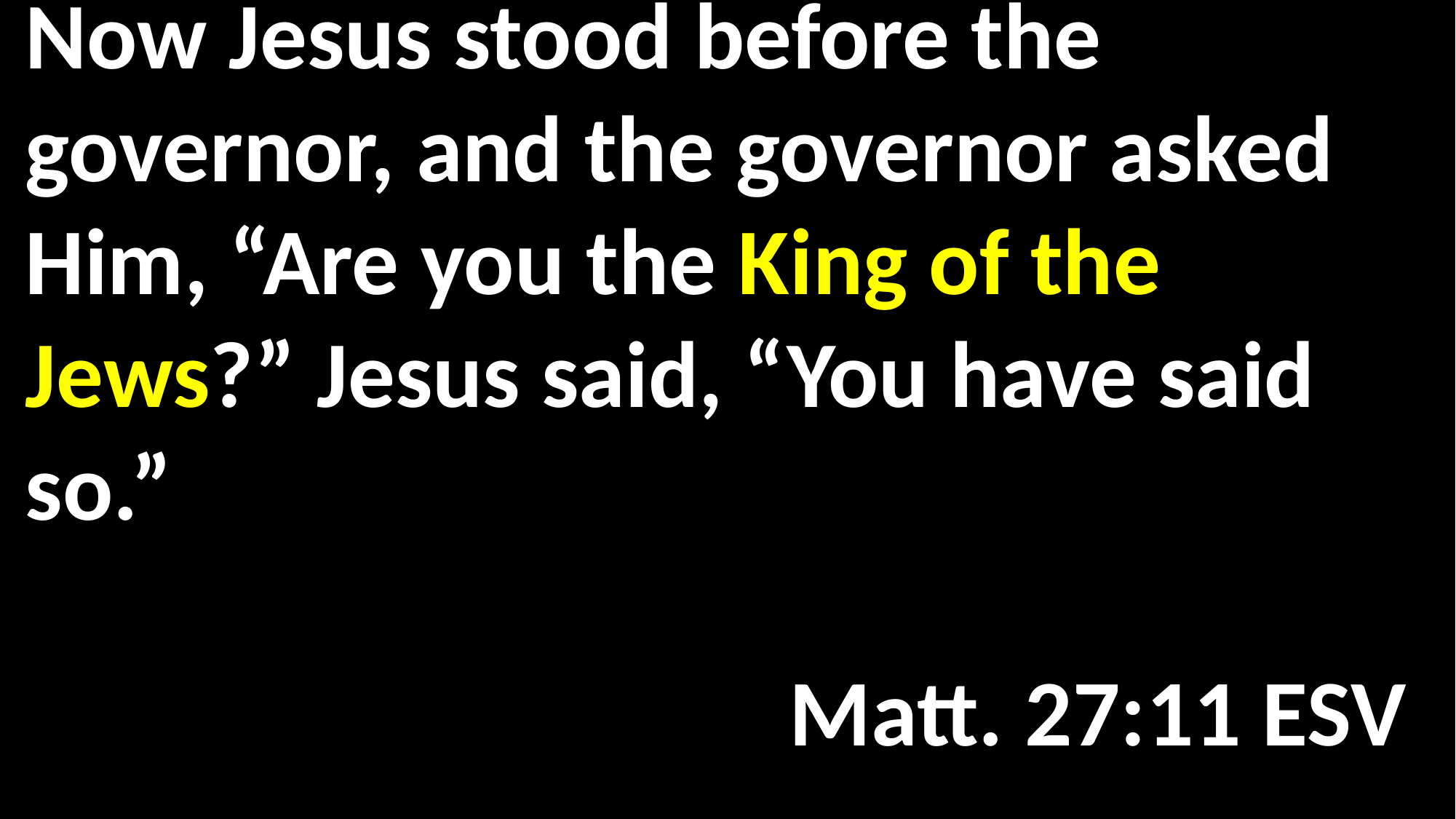

Now Jesus stood before the governor, and the governor asked Him, “Are you the King of the Jews?” Jesus said, “You have said so.”																  	          														Matt. 27:11 ESV